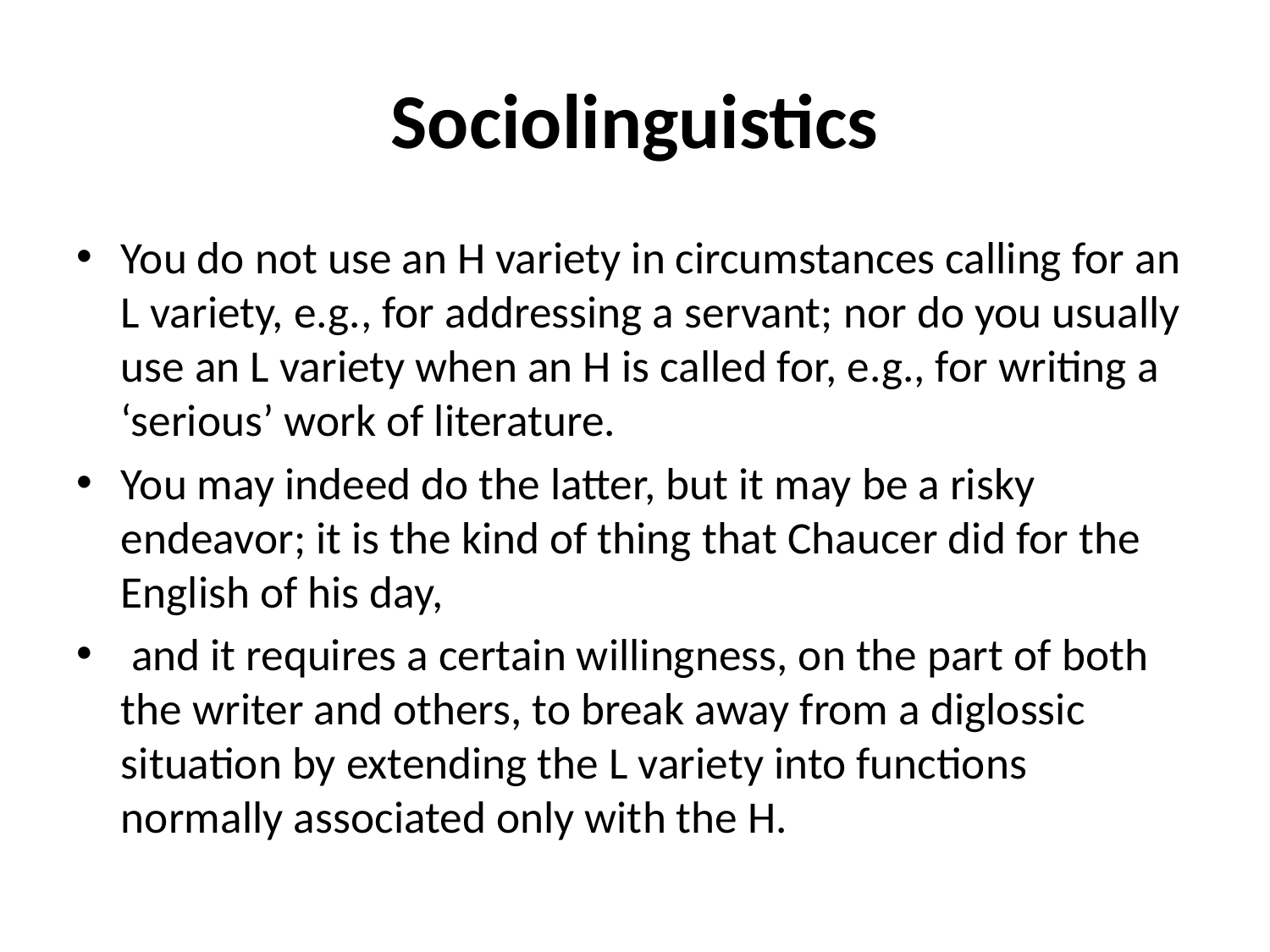

# Sociolinguistics
You do not use an H variety in circumstances calling for an L variety, e.g., for addressing a servant; nor do you usually use an L variety when an H is called for, e.g., for writing a ‘serious’ work of literature.
You may indeed do the latter, but it may be a risky endeavor; it is the kind of thing that Chaucer did for the English of his day,
 and it requires a certain willingness, on the part of both the writer and others, to break away from a diglossic situation by extending the L variety into functions normally associated only with the H.